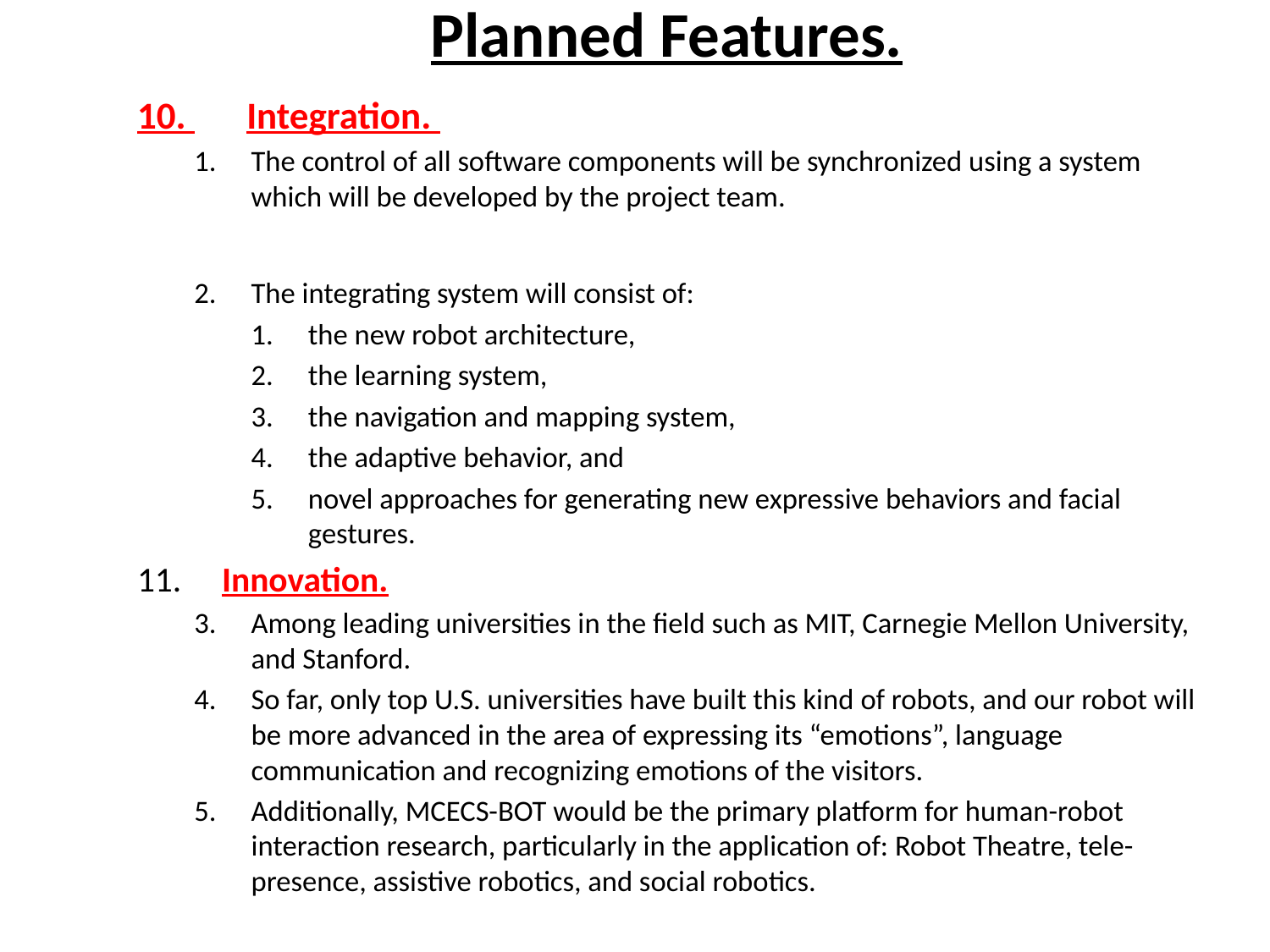

Planned Features.
10.       Integration.
The control of all software components will be synchronized using a system which will be developed by the project team.

The integrating system will consist of:
the new robot architecture,
the learning system,
the navigation and mapping system,
the adaptive behavior, and
novel approaches for generating new expressive behaviors and facial gestures.
11.     Innovation.
Among leading universities in the field such as MIT, Carnegie Mellon University, and Stanford.
So far, only top U.S. universities have built this kind of robots, and our robot will be more advanced in the area of expressing its “emotions”, language communication and recognizing emotions of the visitors.
Additionally, MCECS-BOT would be the primary platform for human-robot interaction research, particularly in the application of: Robot Theatre, tele-presence, assistive robotics, and social robotics.